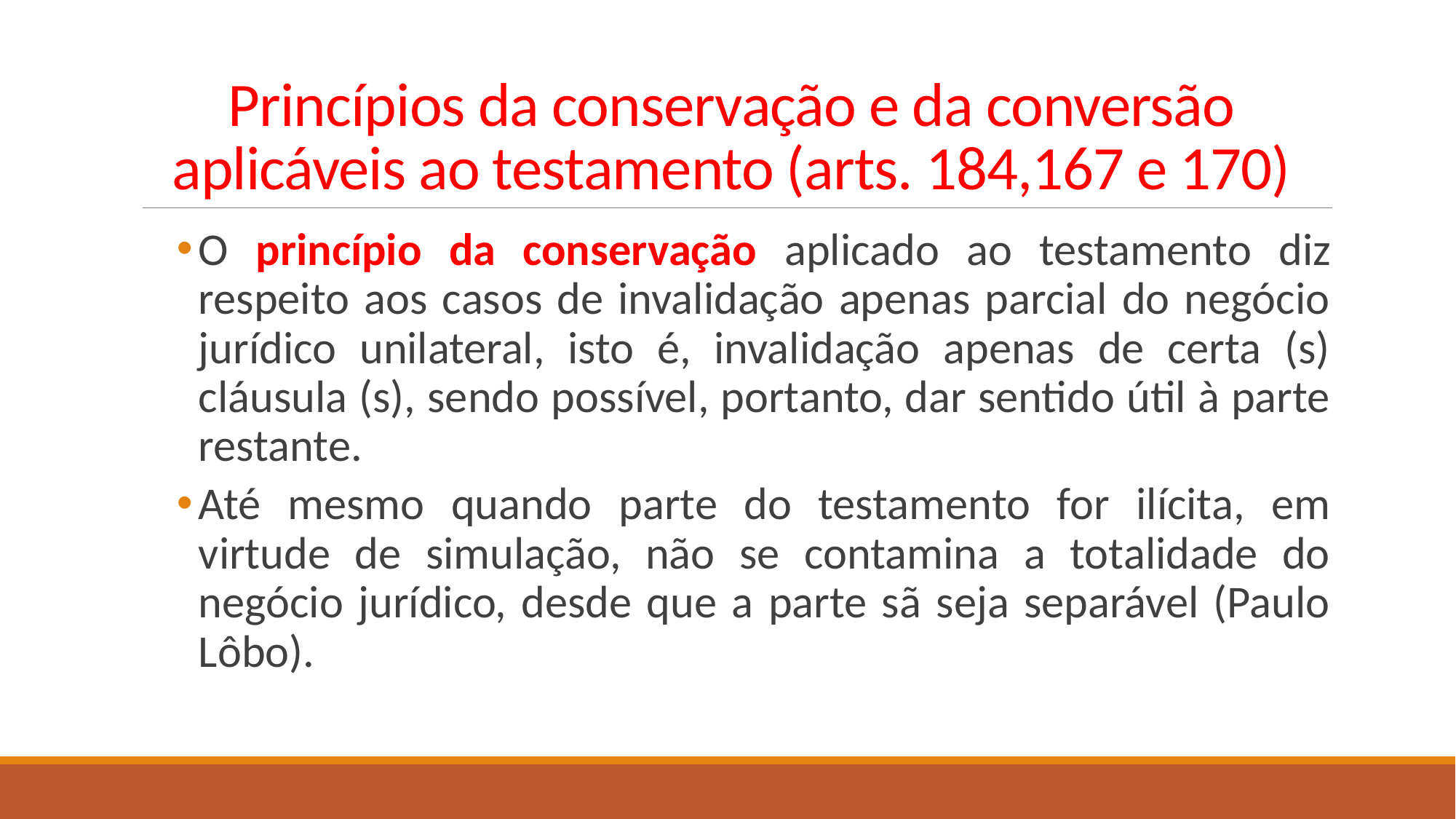

# Princípios da conservação e da conversão aplicáveis ao testamento (arts. 184,167 e 170)
O princípio da conservação aplicado ao testamento diz respeito aos casos de invalidação apenas parcial do negócio jurídico unilateral, isto é, invalidação apenas de certa (s) cláusula (s), sendo possível, portanto, dar sentido útil à parte restante.
Até mesmo quando parte do testamento for ilícita, em virtude de simulação, não se contamina a totalidade do negócio jurídico, desde que a parte sã seja separável (Paulo Lôbo).